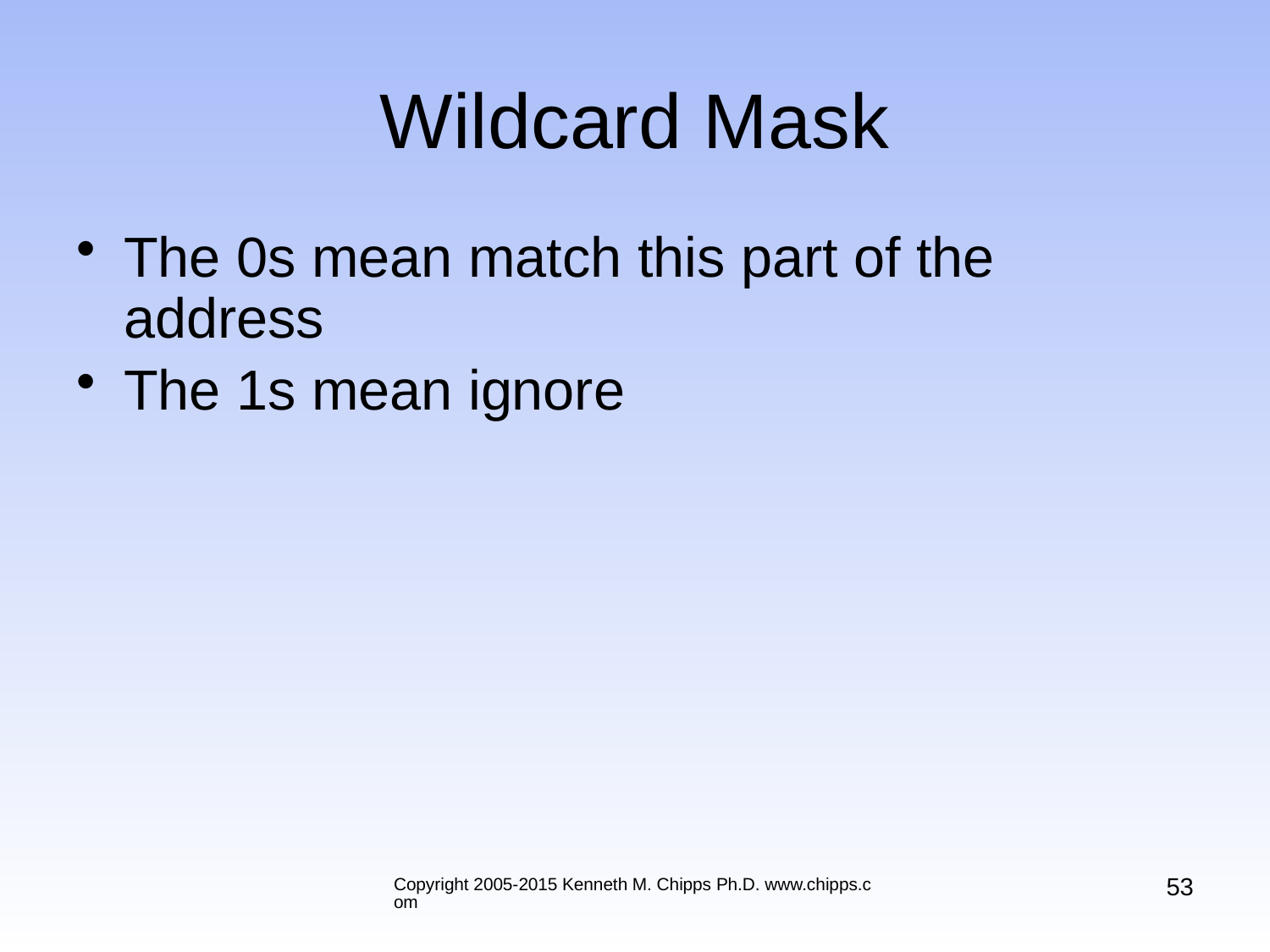

# Wildcard Mask
The 0s mean match this part of the address
The 1s mean ignore
53
Copyright 2005-2015 Kenneth M. Chipps Ph.D. www.chipps.com